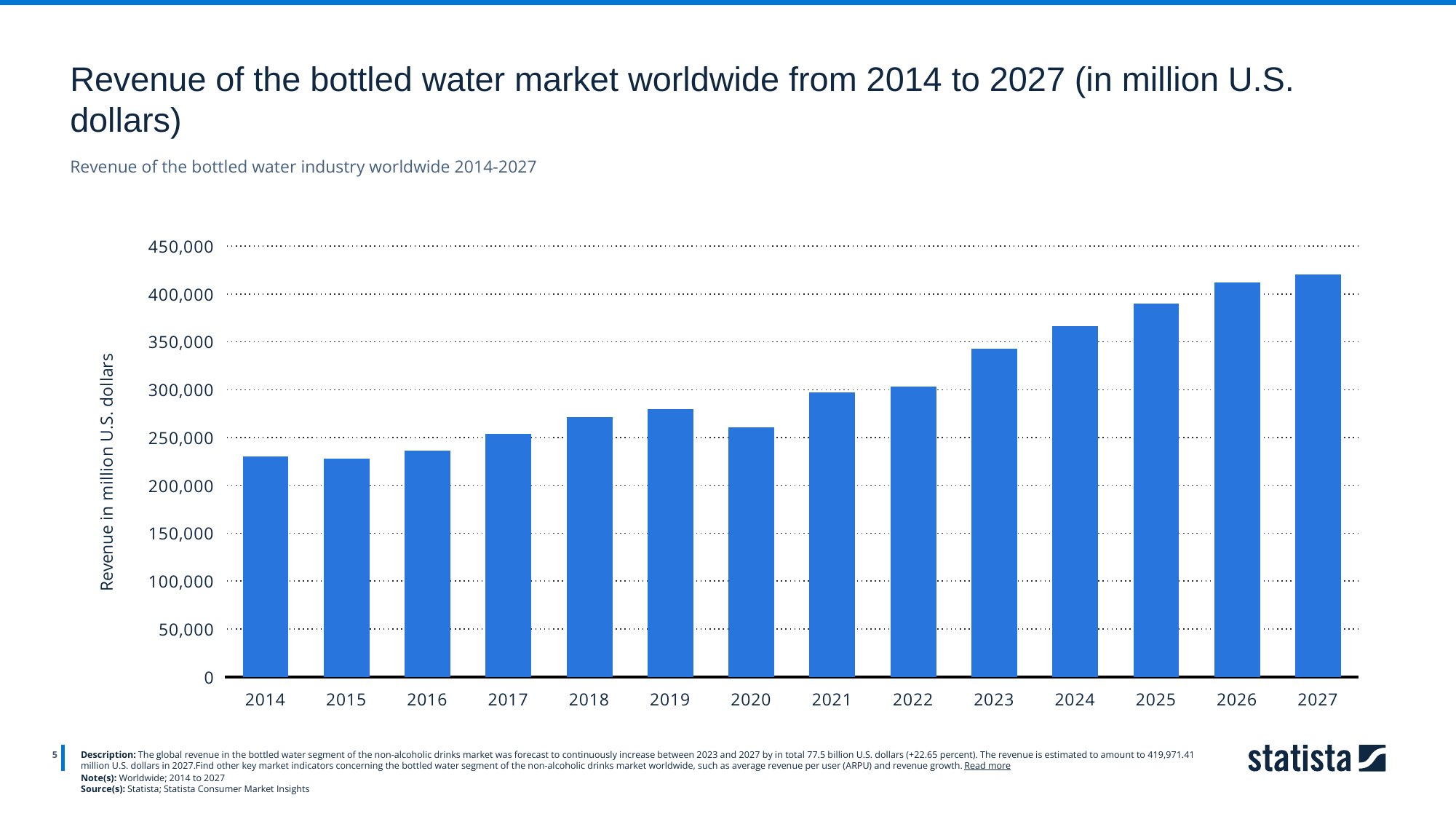

Revenue of the bottled water market worldwide from 2014 to 2027 (in million U.S. dollars)
Revenue of the bottled water industry worldwide 2014-2027

### Chart

| Category | data |
|---|---|
| 2014 | 230153.85 |
| 2015 | 227300.11 |
| 2016 | 236307.99 |
| 2017 | 253730.06 |
| 2018 | 271237.35 |
| 2019 | 279219.67 |
| 2020 | 259906.09 |
| 2021 | 297117.98 |
| 2022 | 302519.08 |
| 2023 | 342422.98 |
| 2024 | 365704.54 |
| 2025 | 389261.4 |
| 2026 | 411951.61 |
| 2027 | 419971.41 |
5
Description: The global revenue in the bottled water segment of the non-alcoholic drinks market was forecast to continuously increase between 2023 and 2027 by in total 77.5 billion U.S. dollars (+22.65 percent). The revenue is estimated to amount to 419,971.41 million U.S. dollars in 2027.Find other key market indicators concerning the bottled water segment of the non-alcoholic drinks market worldwide, such as average revenue per user (ARPU) and revenue growth. Read more
Note(s): Worldwide; 2014 to 2027
Source(s): Statista; Statista Consumer Market Insights